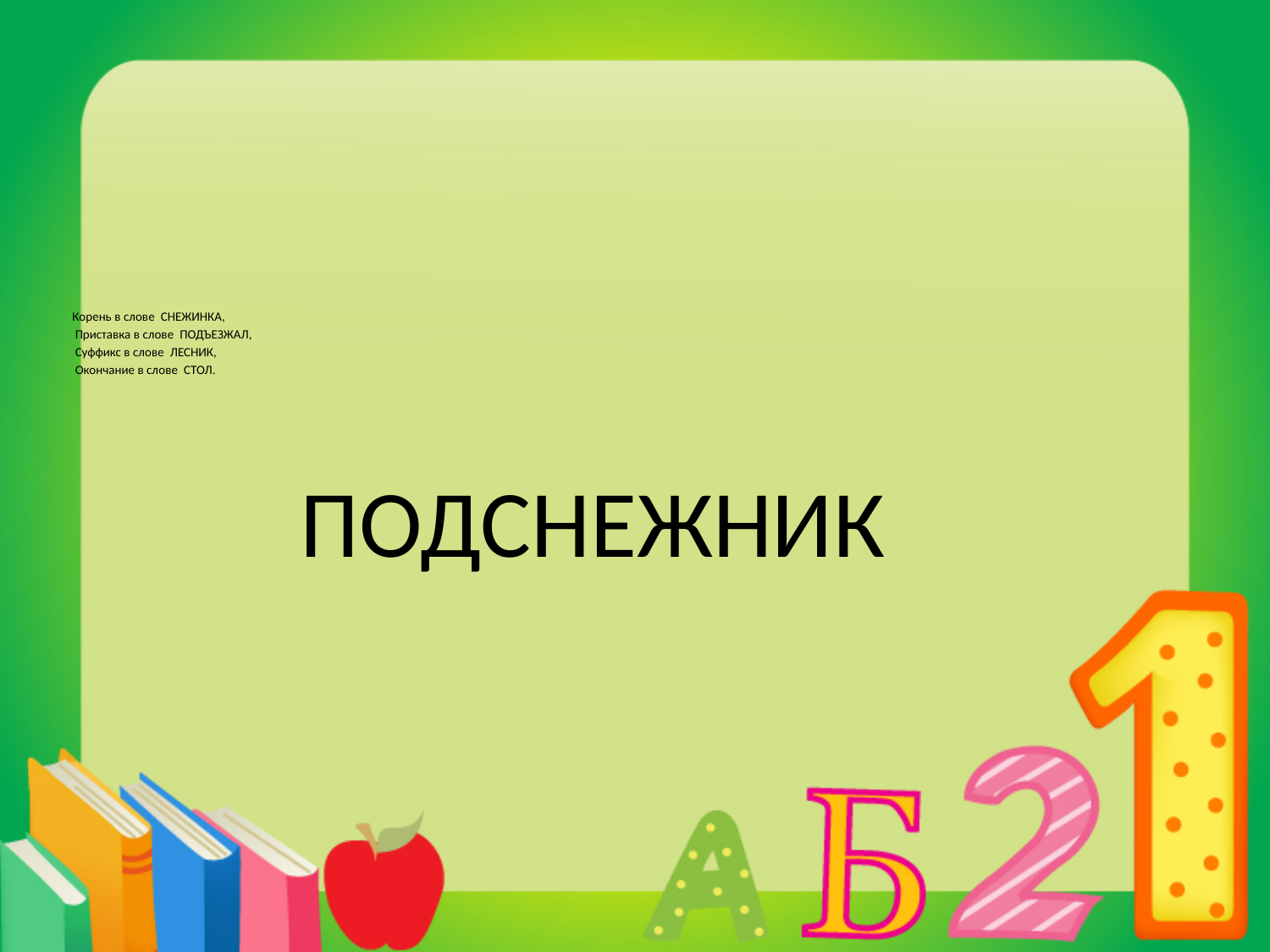

#

Корень в слове  СНЕЖИНКА,
 Приставка в слове  ПОДЪЕЗЖАЛ,
 Суффикс в слове  ЛЕСНИК,
 Окончание в слове  СТОЛ.

ПОДСНЕЖНИК